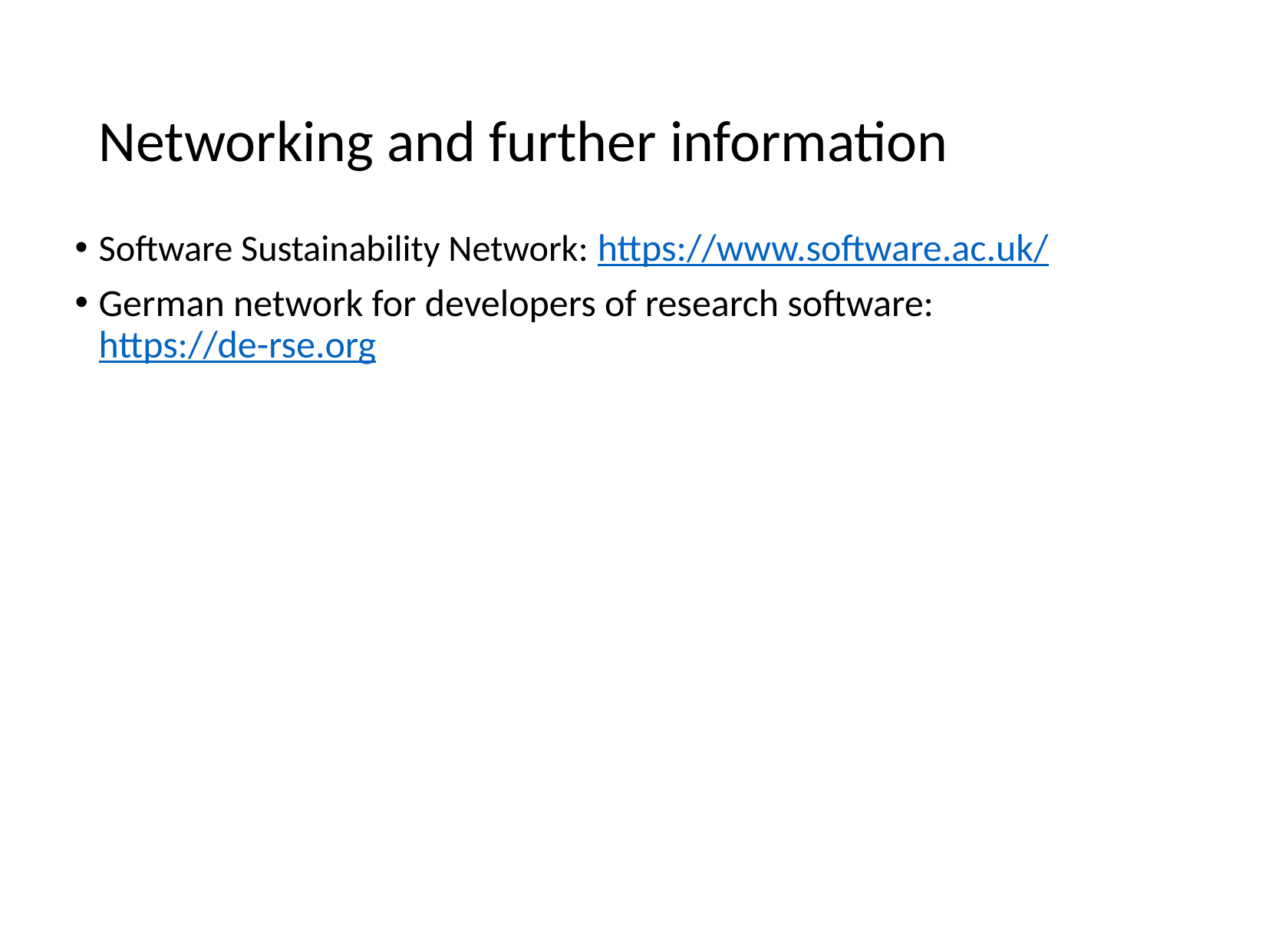

# Networking and further information
Software Sustainability Network: https://www.software.ac.uk/
German network for developers of research software: https://de-rse.org